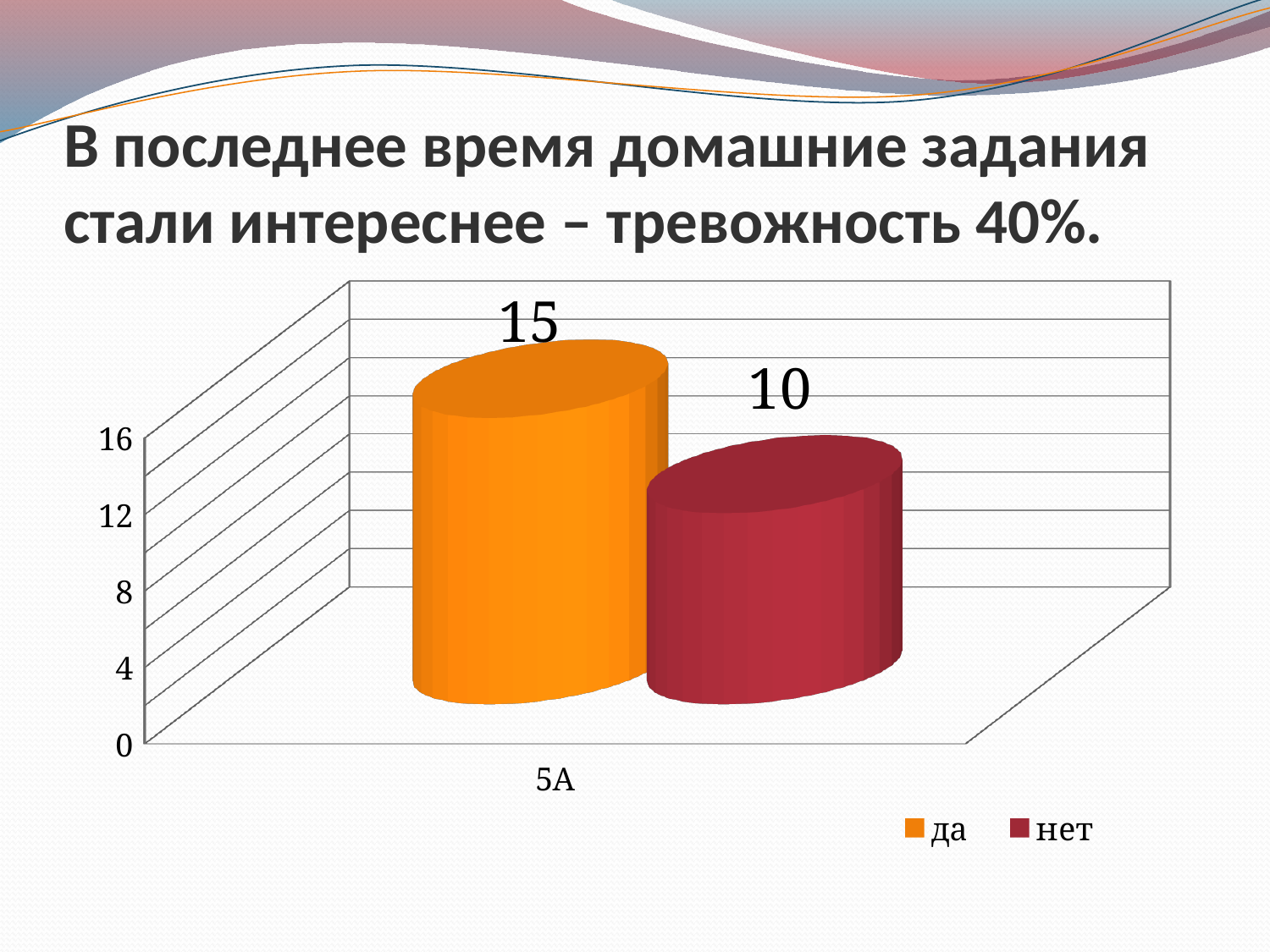

# В последнее время домашние задания стали интереснее – тревожность 40%.

[unsupported chart]